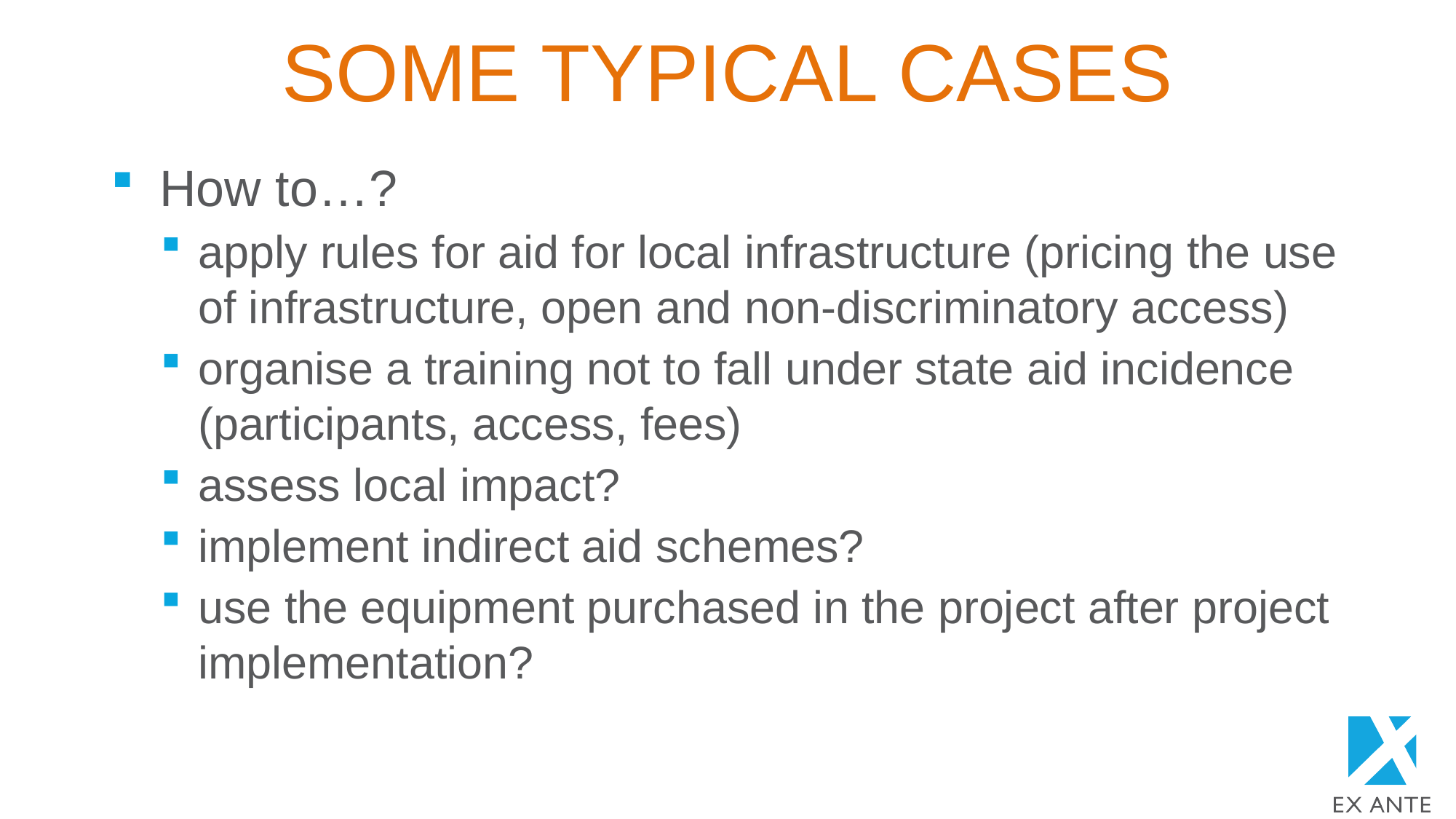

# Some typical cases
How to…?
apply rules for aid for local infrastructure (pricing the use of infrastructure, open and non-discriminatory access)
organise a training not to fall under state aid incidence (participants, access, fees)
assess local impact?
implement indirect aid schemes?
use the equipment purchased in the project after project implementation?